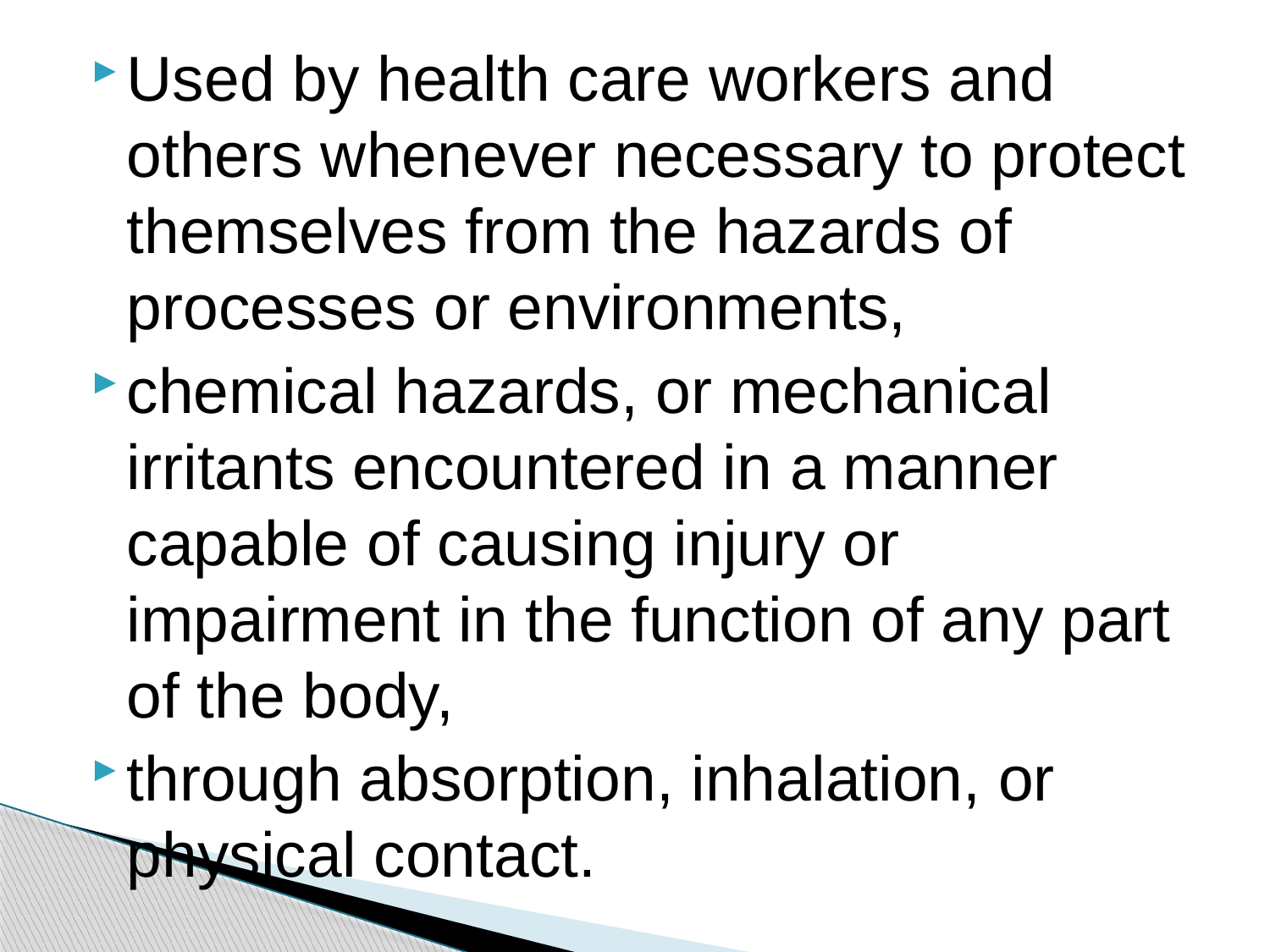

#
Used by health care workers and others whenever necessary to protect themselves from the hazards of processes or environments,
chemical hazards, or mechanical irritants encountered in a manner capable of causing injury or impairment in the function of any part of the body,
through absorption, inhalation, or physical contact.